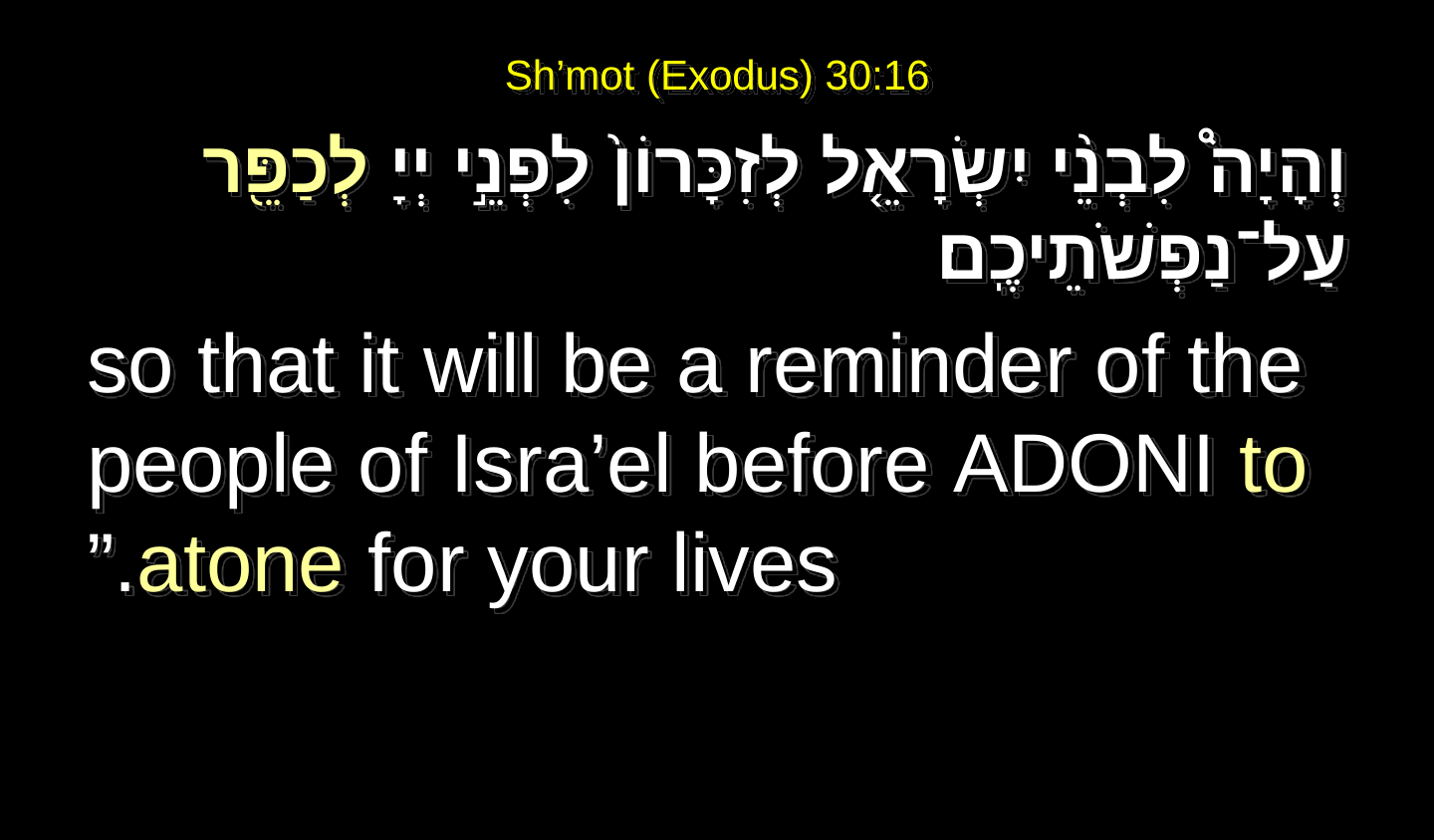

ג כִּי שֵׁם יְהוָה אֶקְרָא  ס הָבוּ גֹדֶל לֵאלֹהֵינוּ׃
ג כִּי שֵׁם יְהוָה אֶקְרָא  ס הָבוּ גֹדֶל לֵאלֹהֵינוּ׃
# Sh’mot (Exodus) 30:16
וְהָיָה֩ לִבְנֵ֨י יִשְׂרָאֵ֤ל לְזִכָּרוֹן֙ לִפְנֵ֣י יְיָ לְכַפֵּ֖ר עַל־נַפְשֹׁתֵיכֶֽם׃
so that it will be a reminder of the people of Isra’el before Adoni to atone for your lives.”